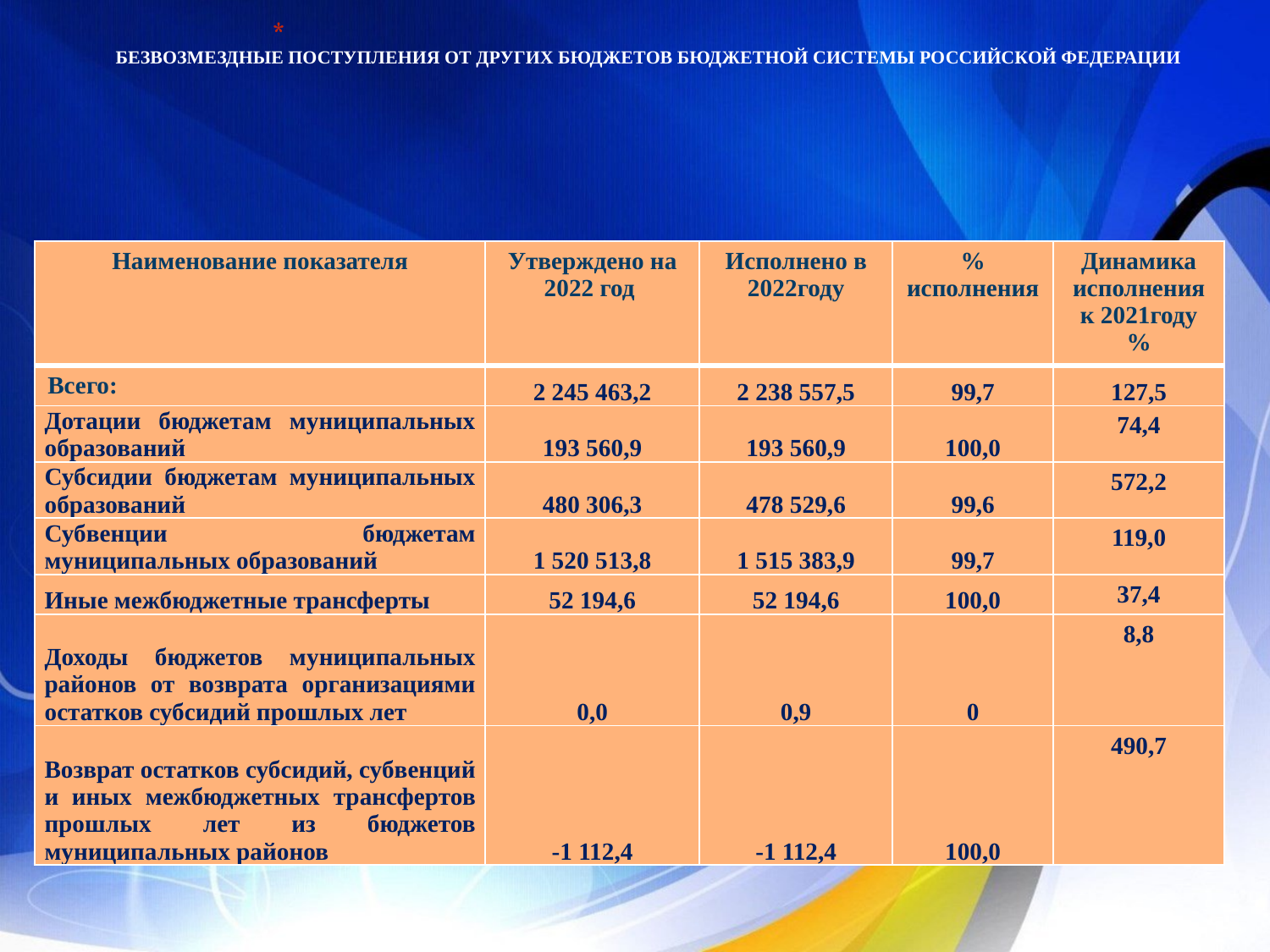

# БЕЗВОЗМЕЗДНЫЕ ПОСТУПЛЕНИЯ ОТ ДРУГИХ БЮДЖЕТОВ БЮДЖЕТНОЙ СИСТЕМЫ РОССИЙСКОЙ ФЕДЕРАЦИИ
| Наименование показателя | Утверждено на 2022 год | Исполнено в 2022году | % исполнения | Динамика исполнения к 2021году % |
| --- | --- | --- | --- | --- |
| Всего: | 2 245 463,2 | 2 238 557,5 | 99,7 | 127,5 |
| Дотации бюджетам муниципальных образований | 193 560,9 | 193 560,9 | 100,0 | 74,4 |
| Субсидии бюджетам муниципальных образований | 480 306,3 | 478 529,6 | 99,6 | 572,2 |
| Субвенции бюджетам муниципальных образований | 1 520 513,8 | 1 515 383,9 | 99,7 | 119,0 |
| Иные межбюджетные трансферты | 52 194,6 | 52 194,6 | 100,0 | 37,4 |
| Доходы бюджетов муниципальных районов от возврата организациями остатков субсидий прошлых лет | 0,0 | 0,9 | 0 | 8,8 |
| Возврат остатков субсидий, субвенций и иных межбюджетных трансфертов прошлых лет из бюджетов муниципальных районов | -1 112,4 | -1 112,4 | 100,0 | 490,7 |